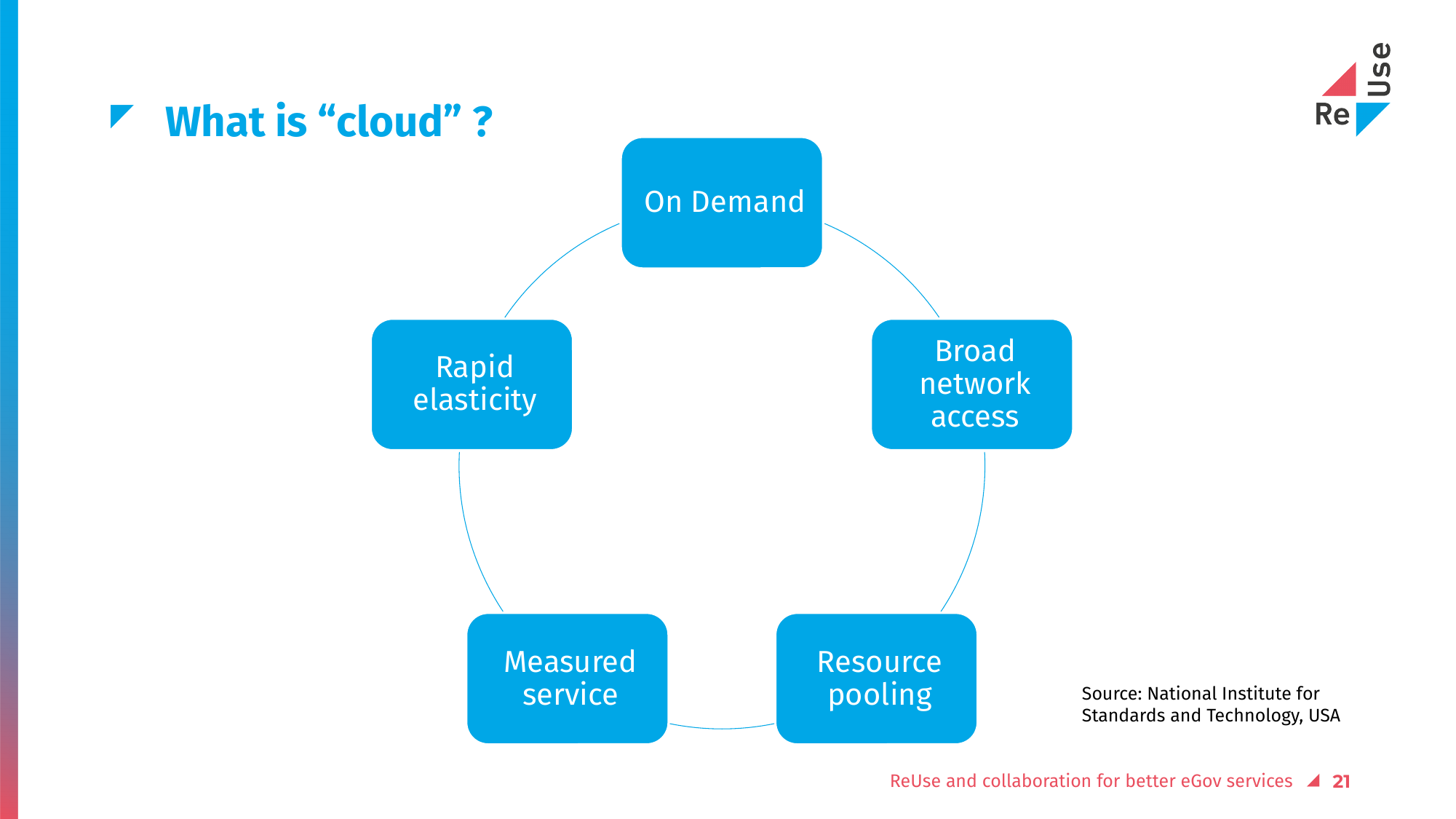

# What is “cloud” ?

On Demand
Broad network access
Resource pooling
Measured service
Rapid elasticity
Source: National Institute for Standards and Technology, USA
ReUse and collaboration for better eGov services